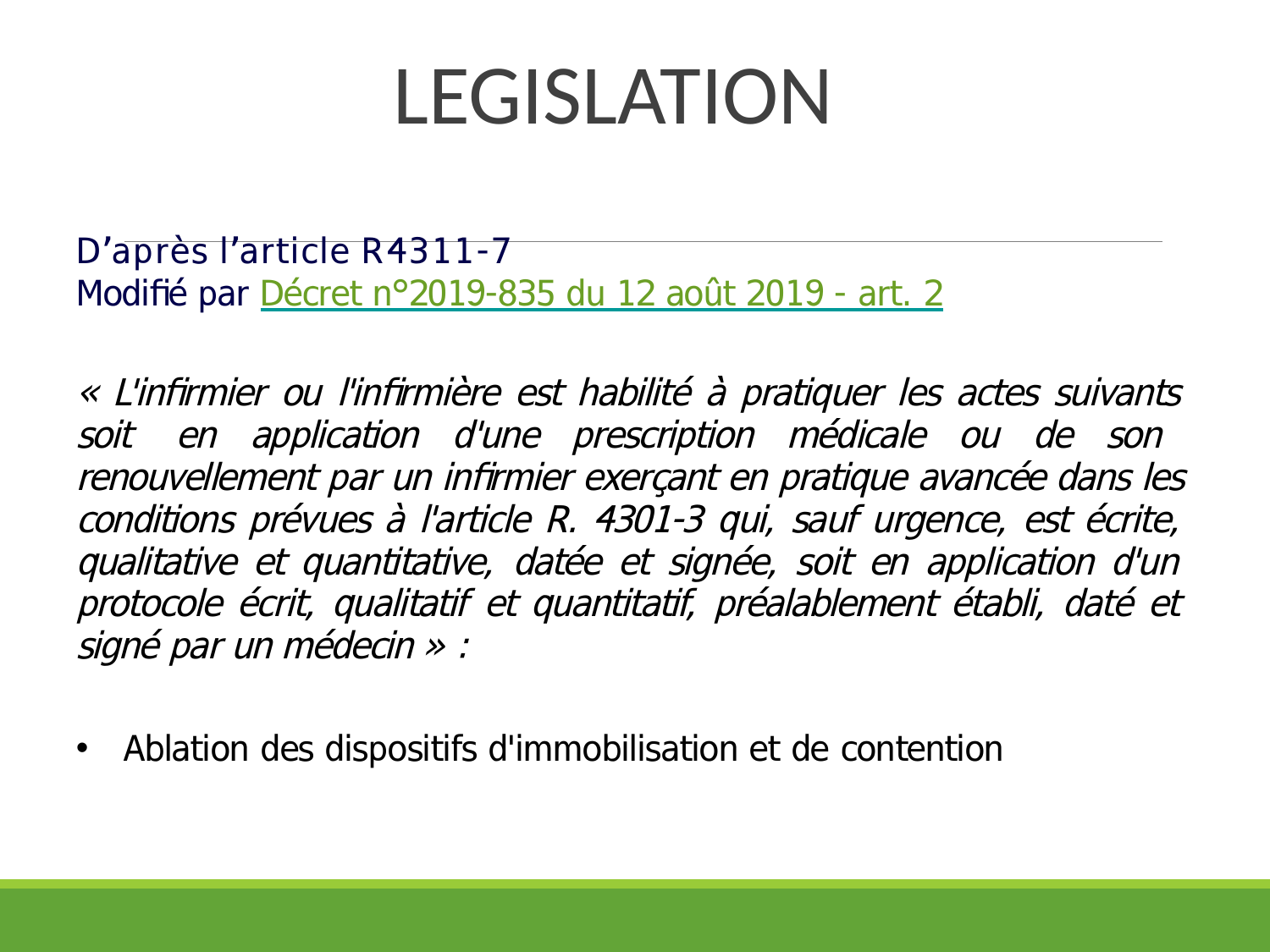

# LEGISLATION
D’après l’article R4311-7
Modifié par Décret n°2019-835 du 12 août 2019 - art. 2

« L'infirmier ou l'infirmière est habilité à pratiquer les actes suivants  soit en application d'une prescription médicale ou de son  renouvellement par un infirmier exerçant en pratique avancée dans les  conditions prévues à l'article R. 4301-3 qui, sauf urgence, est écrite,  qualitative et quantitative, datée et signée, soit en application d'un  protocole écrit, qualitatif et quantitatif, préalablement établi, daté et  signé par un médecin » :

Ablation des dispositifs d'immobilisation et de contention